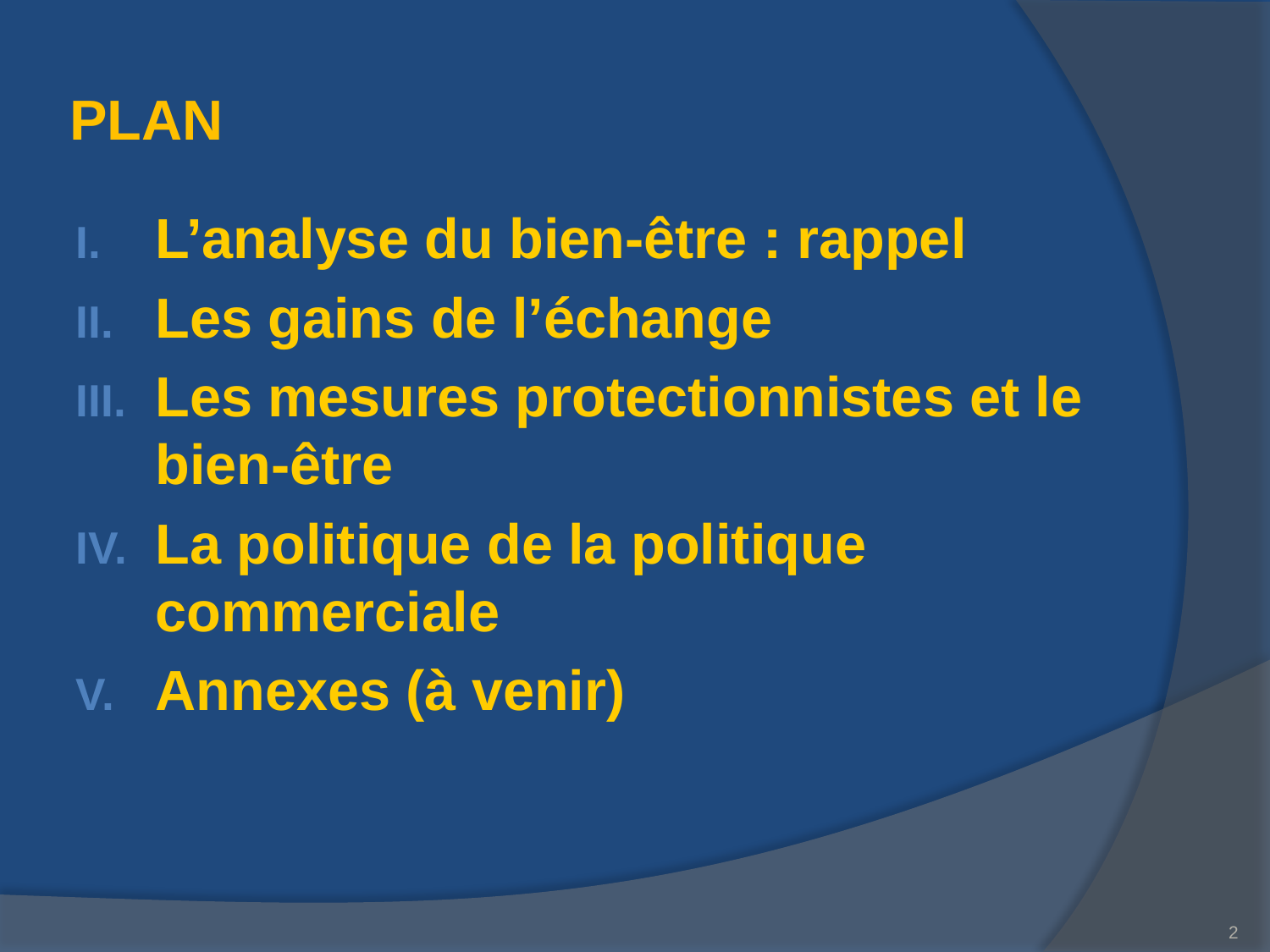

# PLAN
L’analyse du bien-être : rappel
Les gains de l’échange
Les mesures protectionnistes et le bien-être
La politique de la politique commerciale
Annexes (à venir)
2